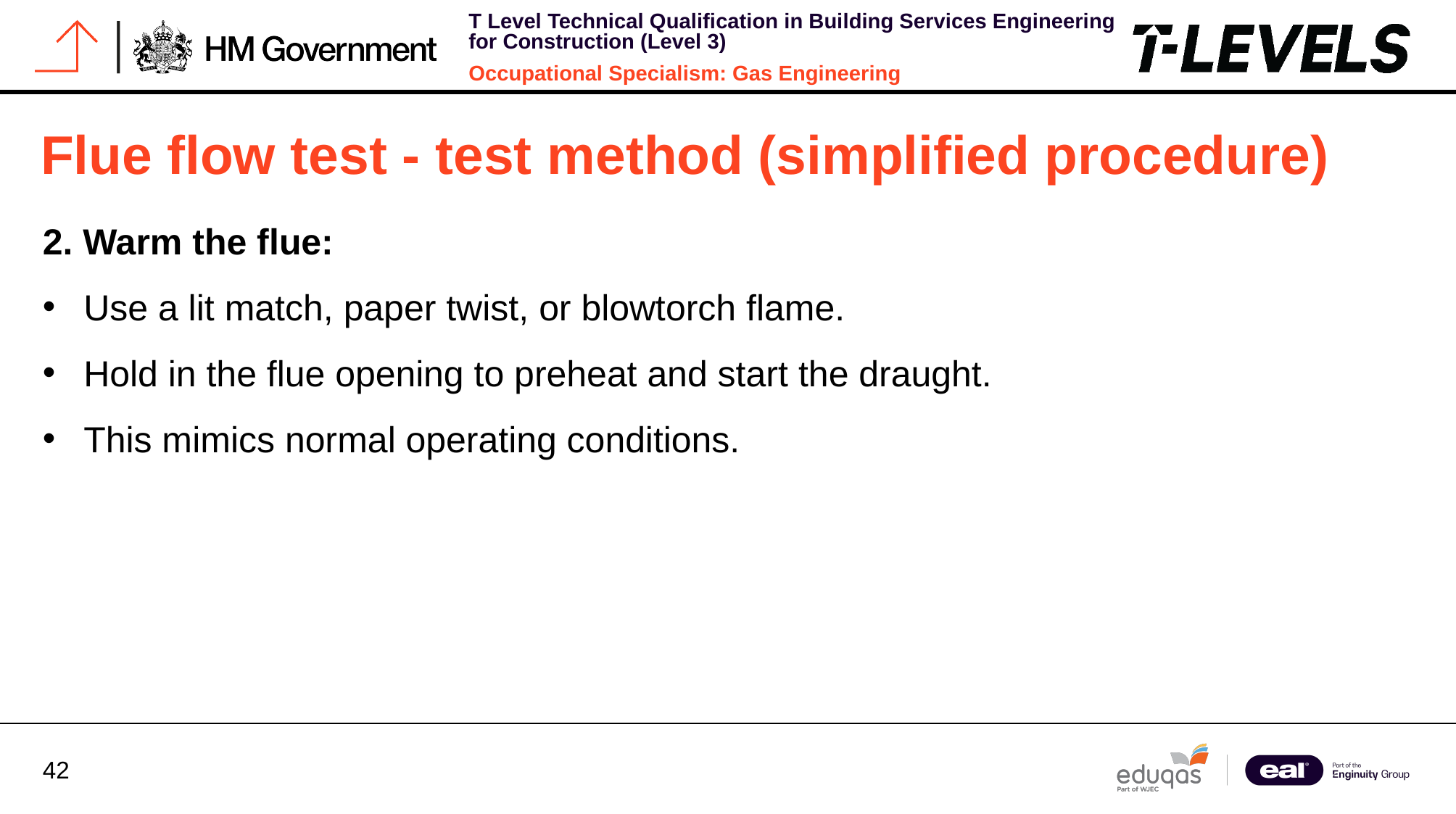

# Flue flow test - test method (simplified procedure)
2. Warm the flue:
Use a lit match, paper twist, or blowtorch flame.
Hold in the flue opening to preheat and start the draught.
This mimics normal operating conditions.